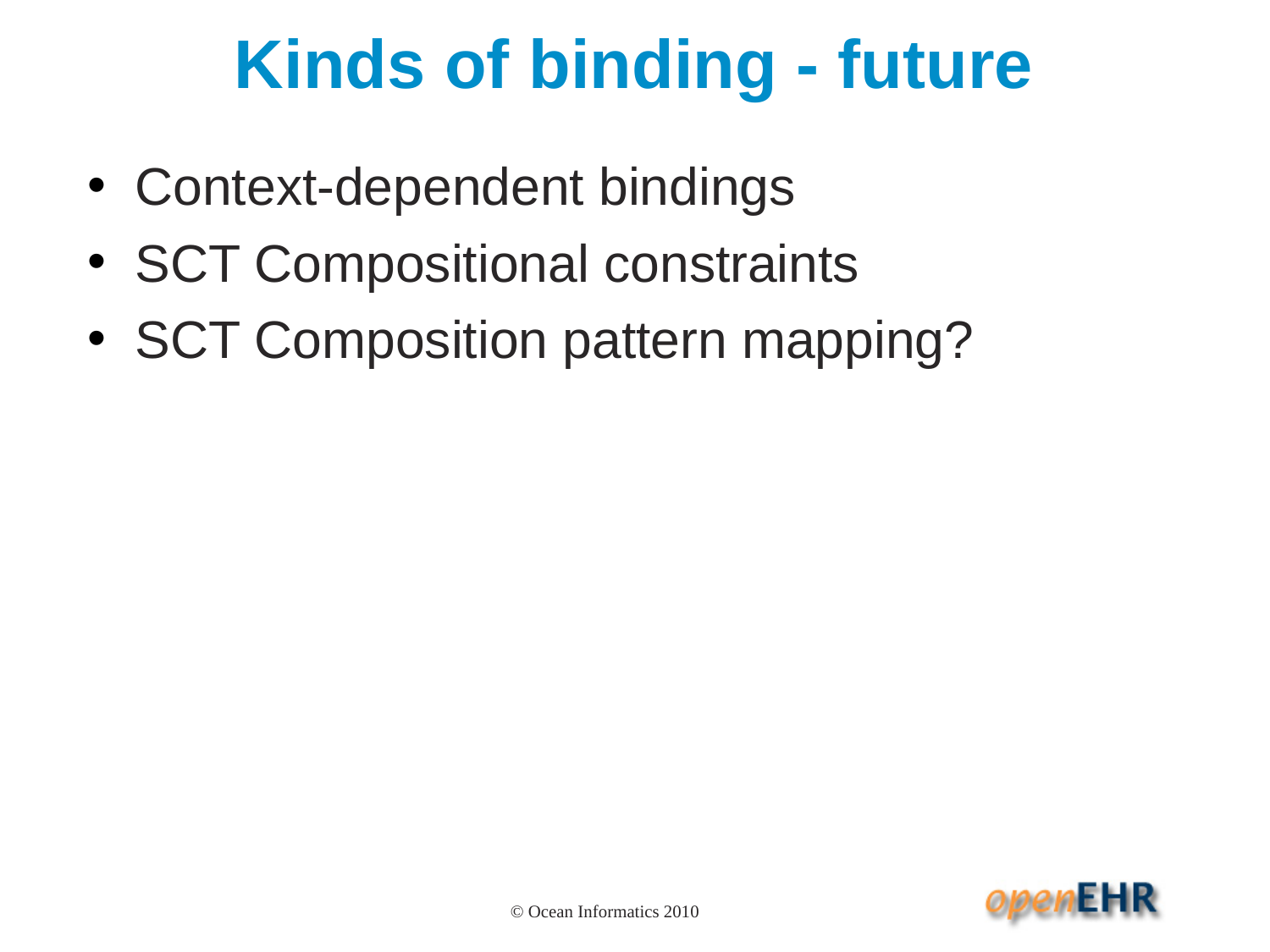

# Kinds of binding - future
Context-dependent bindings
SCT Compositional constraints
SCT Composition pattern mapping?